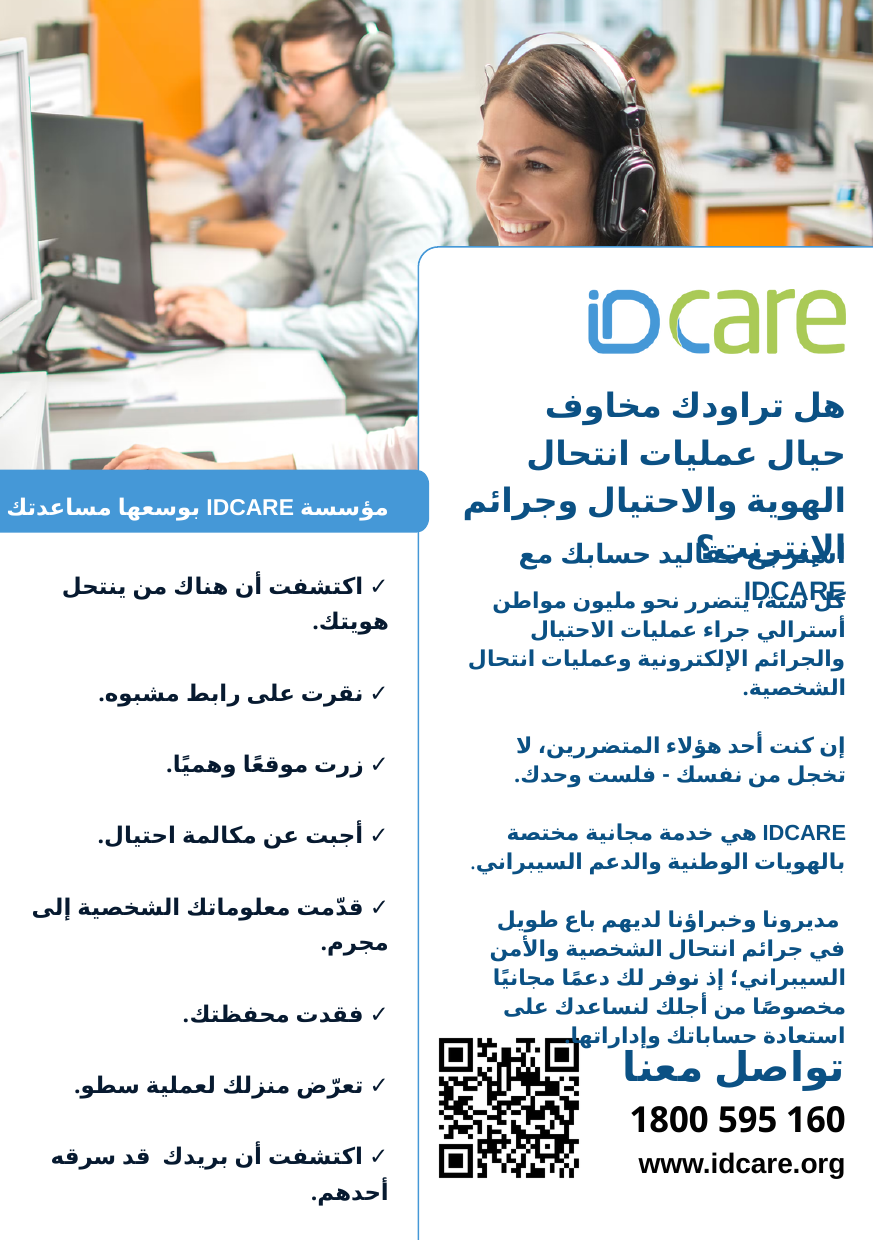

هل تراودك مخاوف حيال عمليات انتحال الهوية والاحتيال وجرائم الإنترنت؟

مؤسسة IDCARE بوسعها مساعدتك إذا:
استرجع مقاليد حسابك مع IDCARE
✓ اكتشفت أن هناك من ينتحل هويتك.

✓ نقرت على رابط مشبوه.

✓ زرت موقعًا وهميًا.

✓ أجبت عن مكالمة احتيال.

✓ قدّمت معلوماتك الشخصية إلى مجرم.

✓ فقدت محفظتك.

✓ تعرّض منزلك لعملية سطو.

✓ اكتشفت أن بريدك  قد سرقه أحدهم.

✓ تورطت  في علاقة أو استثمار
    وتبيّنت أنها عملية احتيال.
كل سنة، يتضرر نحو مليون مواطن أسترالي جراء عمليات الاحتيال والجرائم الإلكترونية وعمليات انتحال الشخصية.

إن كنت أحد هؤلاء المتضررين، لا تخجل من نفسك - فلست وحدك.

IDCARE هي خدمة مجانية مختصة بالهويات الوطنية والدعم السيبراني.

 مديرونا وخبراؤنا لديهم باع طويل في جرائم انتحال الشخصية والأمن السيبراني؛ إذ نوفر لك دعمًا مجانيًا مخصوصًا من أجلك لنساعدك على استعادة حساباتك وإداراتها.

تواصل معنا
160 595 1800
www.idcare.org